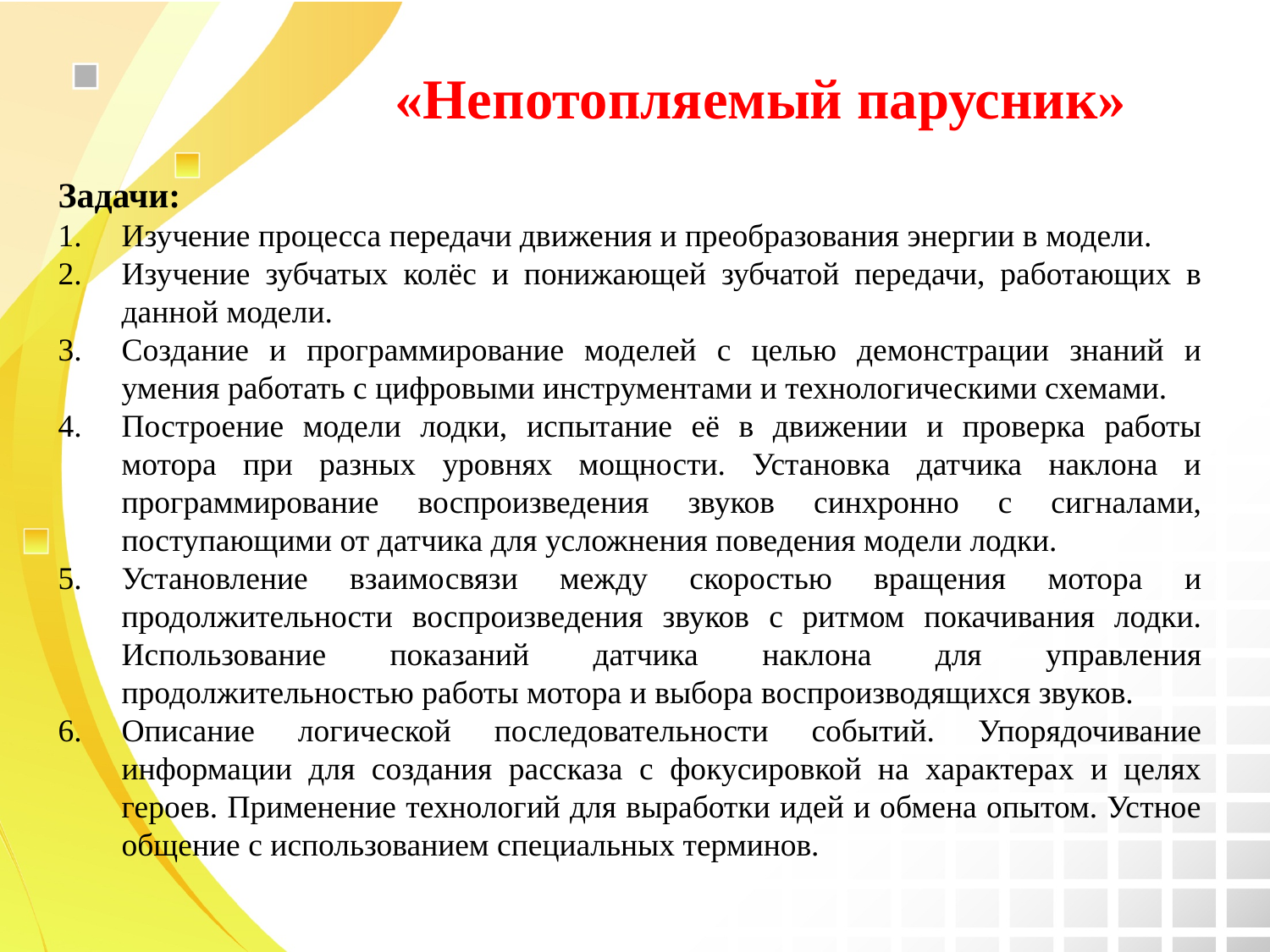

«Непотопляемый парусник»
Задачи:
Изучение процесса передачи движения и преобразования энергии в модели.
Изучение зубчатых колёс и понижающей зубчатой передачи, работающих в данной модели.
Создание и программирование моделей с целью демонстрации знаний и умения работать с цифровыми инструментами и технологическими схемами.
Построение модели лодки, испытание её в движении и проверка работы мотора при разных уровнях мощности. Установка датчика наклона и программирование воспроизведения звуков синхронно с сигналами, поступающими от датчика для усложнения поведения модели лодки.
Установление взаимосвязи между скоростью вращения мотора и продолжительности воспроизведения звуков с ритмом покачивания лодки. Использование показаний датчика наклона для управления продолжительностью работы мотора и выбора воспроизводящихся звуков.
Описание логической последовательности событий. Упорядочивание информации для создания рассказа с фокусировкой на характерах и целях героев. Применение технологий для выработки идей и обмена опытом. Устное общение с использованием специальных терминов.